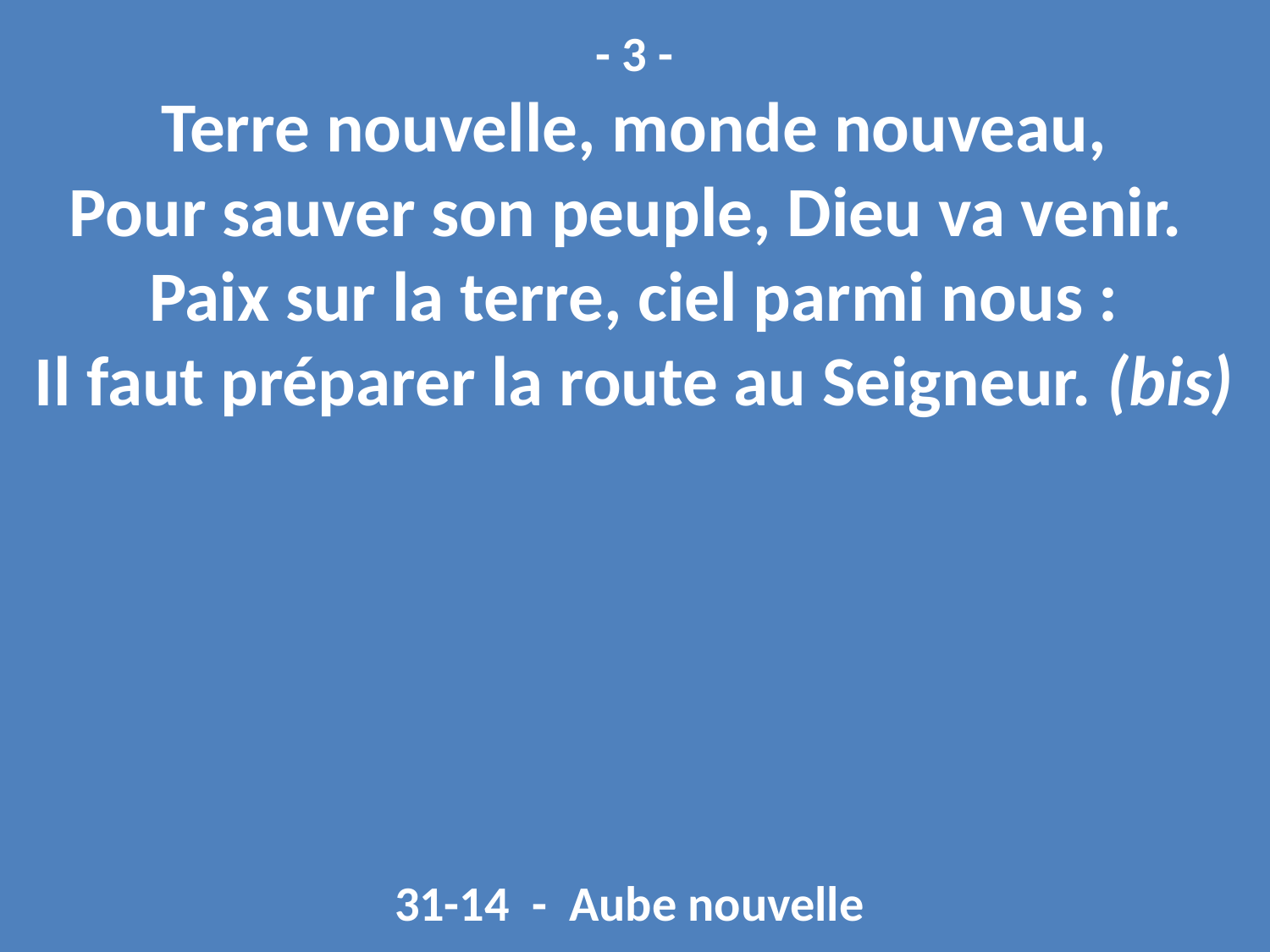

- 3 -
Terre nouvelle, monde nouveau,
Pour sauver son peuple, Dieu va venir.
Paix sur la terre, ciel parmi nous :
Il faut préparer la route au Seigneur. (bis)
31-14  -  Aube nouvelle